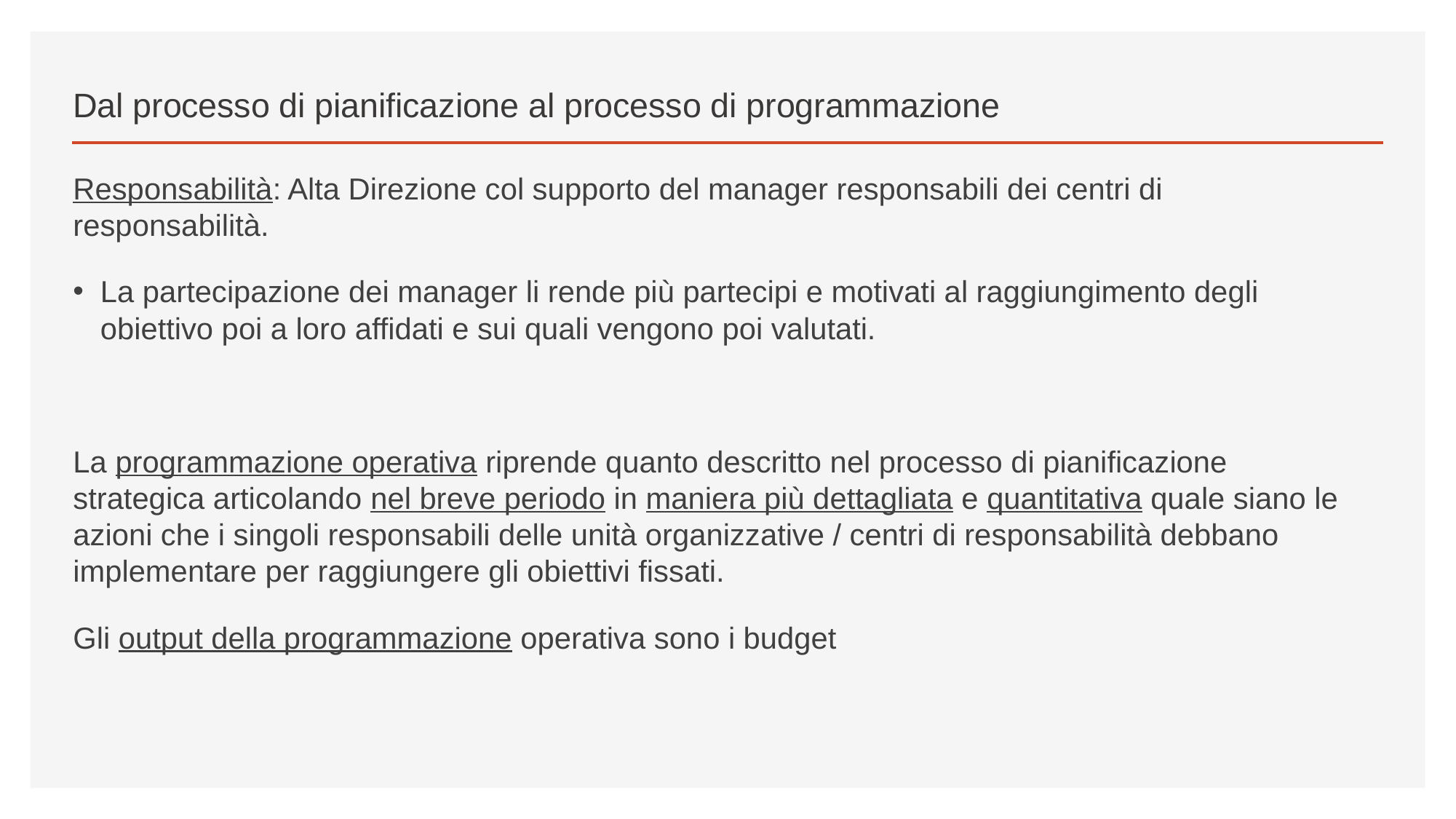

# Dal processo di pianificazione al processo di programmazione
Responsabilità: Alta Direzione col supporto del manager responsabili dei centri di responsabilità.
La partecipazione dei manager li rende più partecipi e motivati al raggiungimento degli obiettivo poi a loro affidati e sui quali vengono poi valutati.

La programmazione operativa riprende quanto descritto nel processo di pianificazione strategica articolando nel breve periodo in maniera più dettagliata e quantitativa quale siano le azioni che i singoli responsabili delle unità organizzative / centri di responsabilità debbano implementare per raggiungere gli obiettivi fissati.
Gli output della programmazione operativa sono i budget